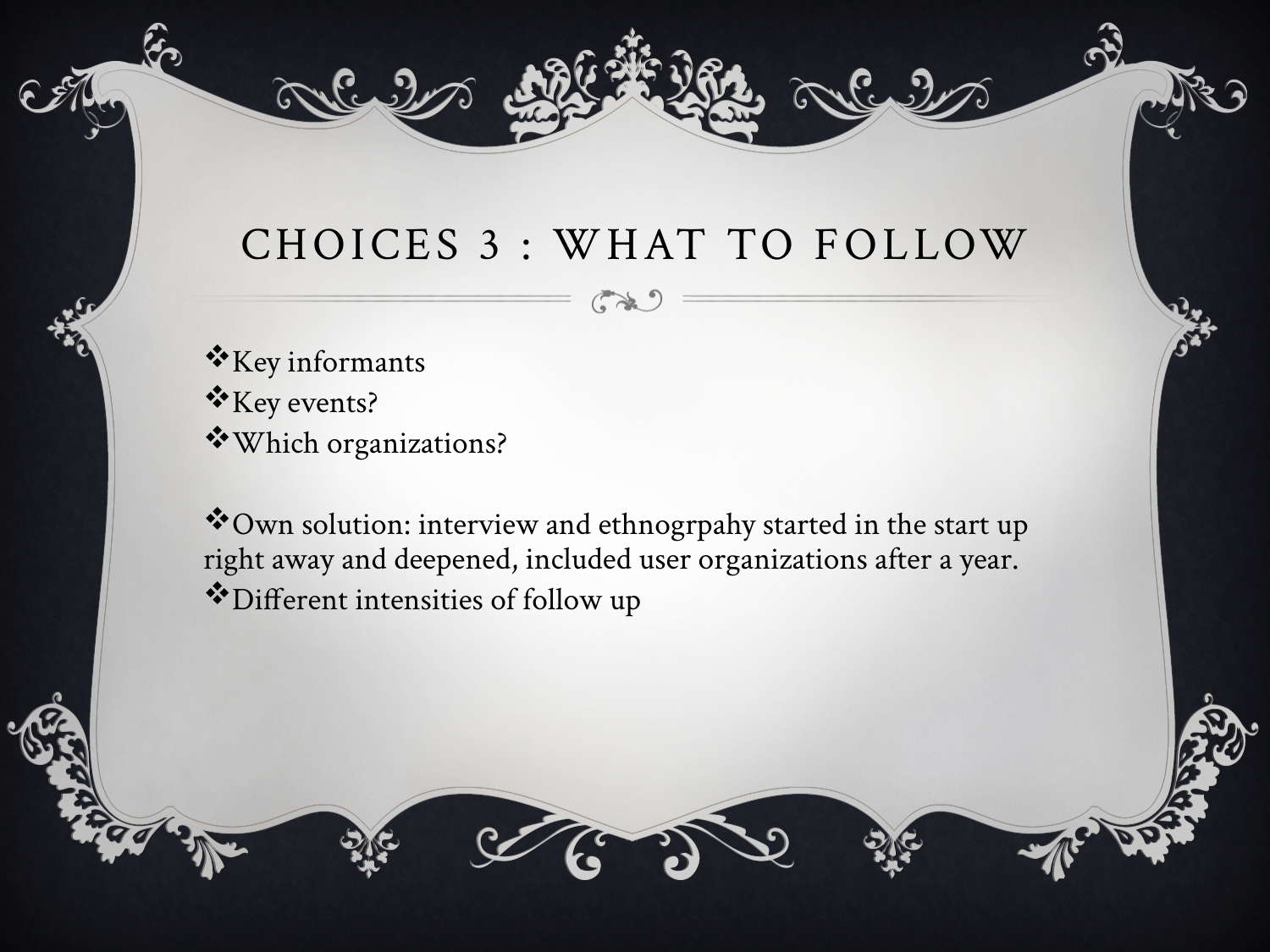

# Choices 3 : what to follow
Key informants
Key events?
Which organizations?

Own solution: interview and ethnogrpahy started in the start up right away and deepened, included user organizations after a year.
Different intensities of follow up